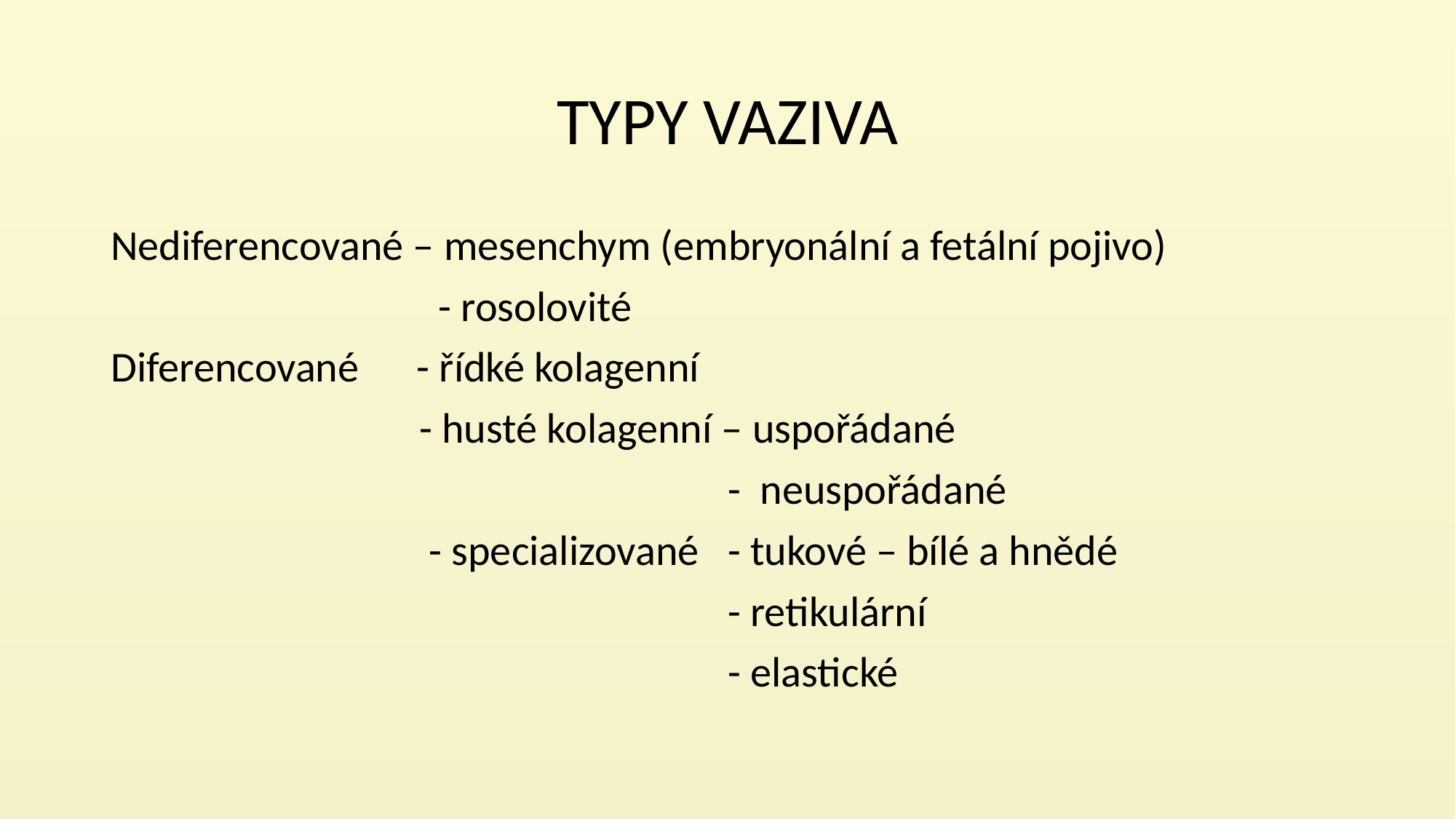

# TYPY VAZIVA
Nediferencované – mesenchym (embryonální a fetální pojivo)
                                  - rosolovité
Diferencované      - řídké kolagenní
                                - husté kolagenní – uspořádané
                                                                -  neuspořádané
                                 - specializované   - tukové – bílé a hnědé
                                                                - retikulární
                                                                - elastické